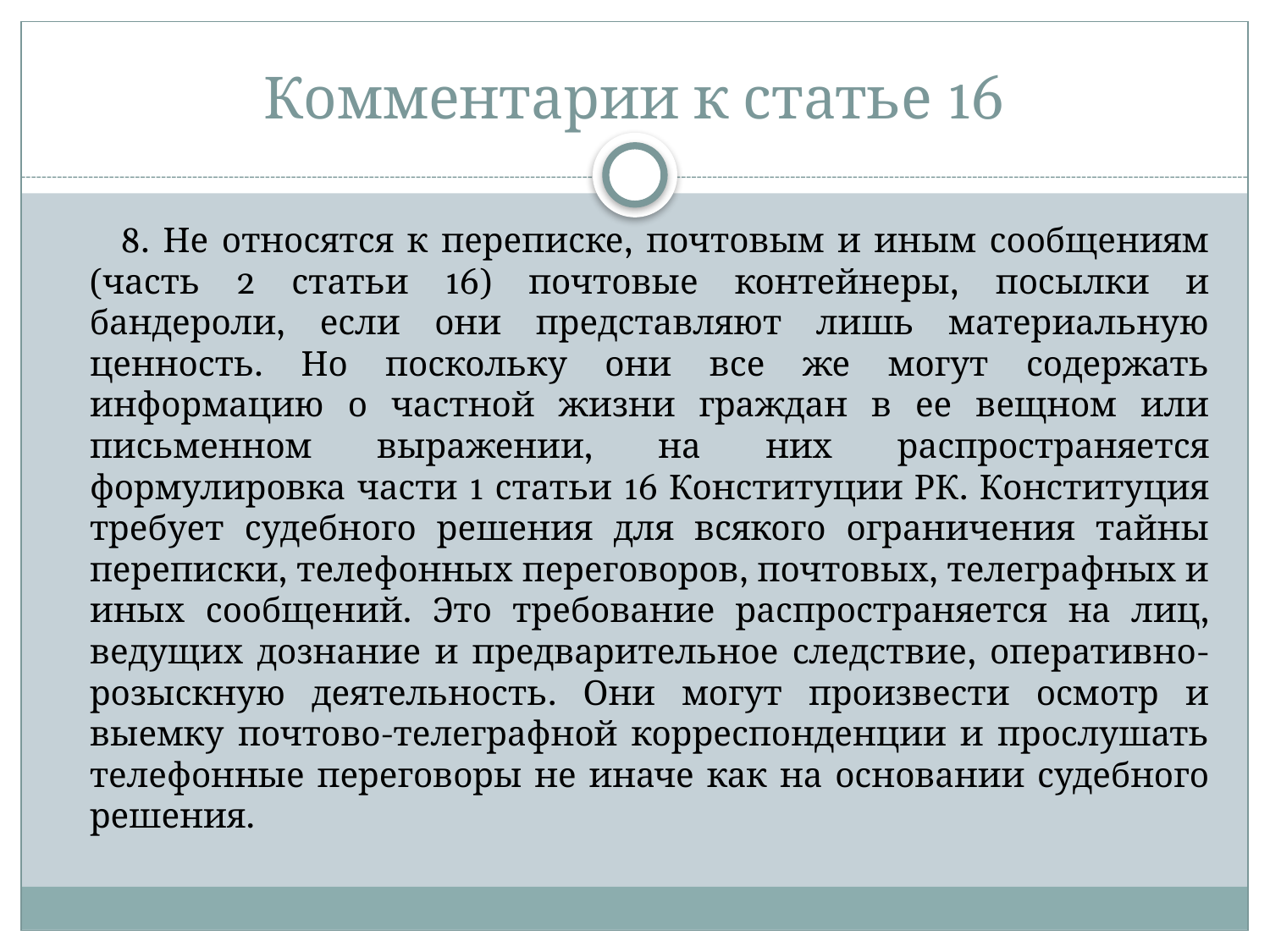

# Комментарии к статье 16
     8. Не относятся к переписке, почтовым и иным сообщениям (часть 2 статьи 16) почтовые контейнеры, посылки и бандероли, если они представляют лишь материальную ценность. Но поскольку они все же могут содержать информацию о частной жизни граждан в ее вещном или письменном выражении, на них распространяется формулировка части 1 статьи 16 Конституции РК. Конституция требует судебного решения для всякого ограничения тайны переписки, телефонных переговоров, почтовых, телеграфных и иных сообщений. Это требование распространяется на лиц, ведущих дознание и предварительное следствие, оперативно-розыскную деятельность. Они могут произвести осмотр и выемку почтово-телеграфной корреспонденции и прослушать телефонные переговоры не иначе как на основании судебного решения.